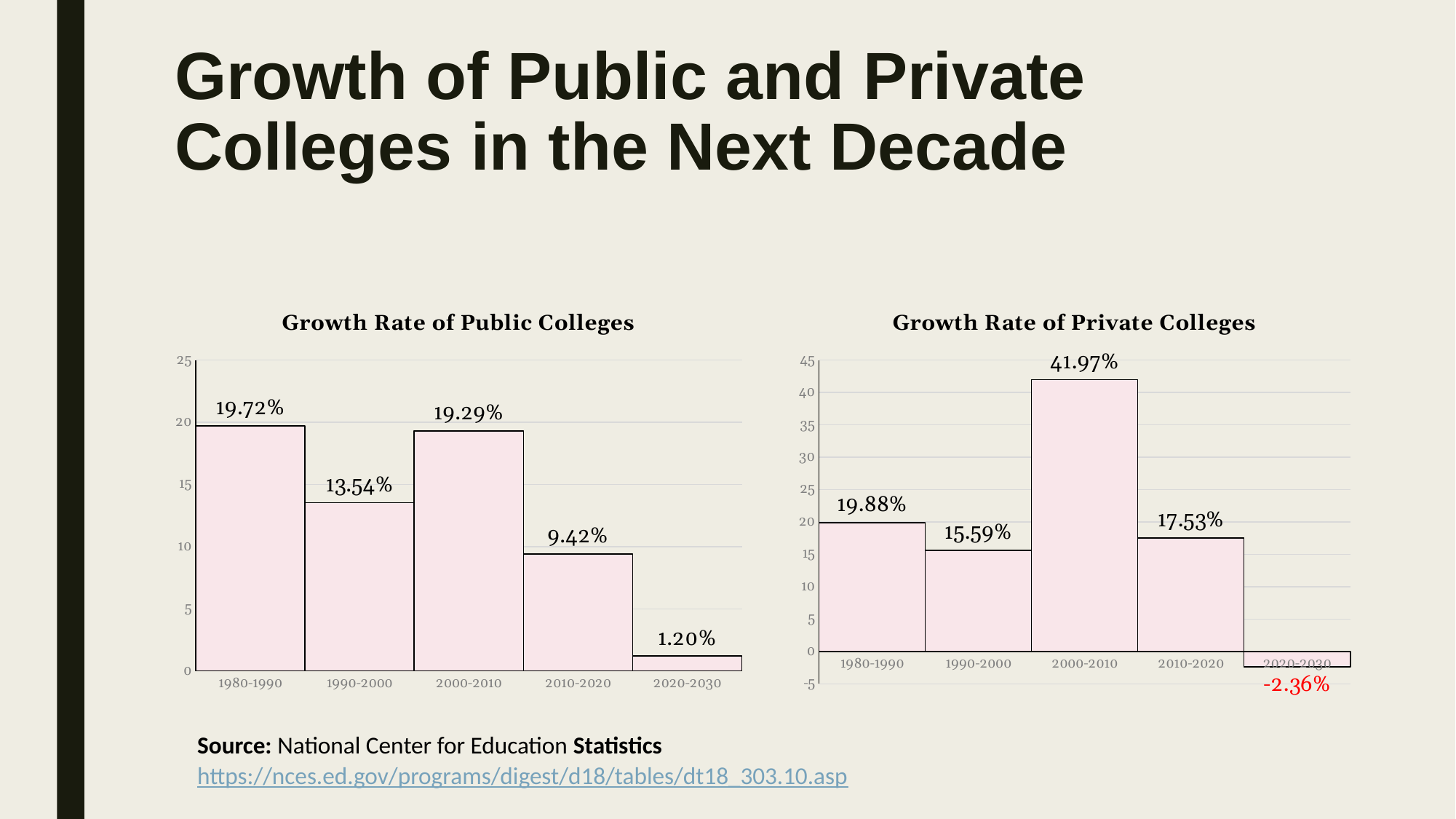

# Growth of Public and Private Colleges in the Next Decade

### Chart: Growth Rate of Public Colleges

| Category |  |
|---|---|
| 1980-1990 | 19.72255729794937 |
| 1990-2000 | 13.541561712846315 |
| 2000-2010 | 19.29186263199931 |
| 2010-2020 | 9.417540727516178 |
| 2020-2030 | 1.1965463321775722 |

### Chart: Growth Rate of Private Colleges

| Category |  |
|---|---|
| 1980-1990 | 19.880800340570445 |
| 1990-2000 | 15.589488636363653 |
| 2000-2010 | 41.96620583717352 |
| 2010-2020 | 17.53 |
| 2020-2030 | -2.3568403608911694 |
Source: National Center for Education Statistics https://nces.ed.gov/programs/digest/d18/tables/dt18_303.10.asp